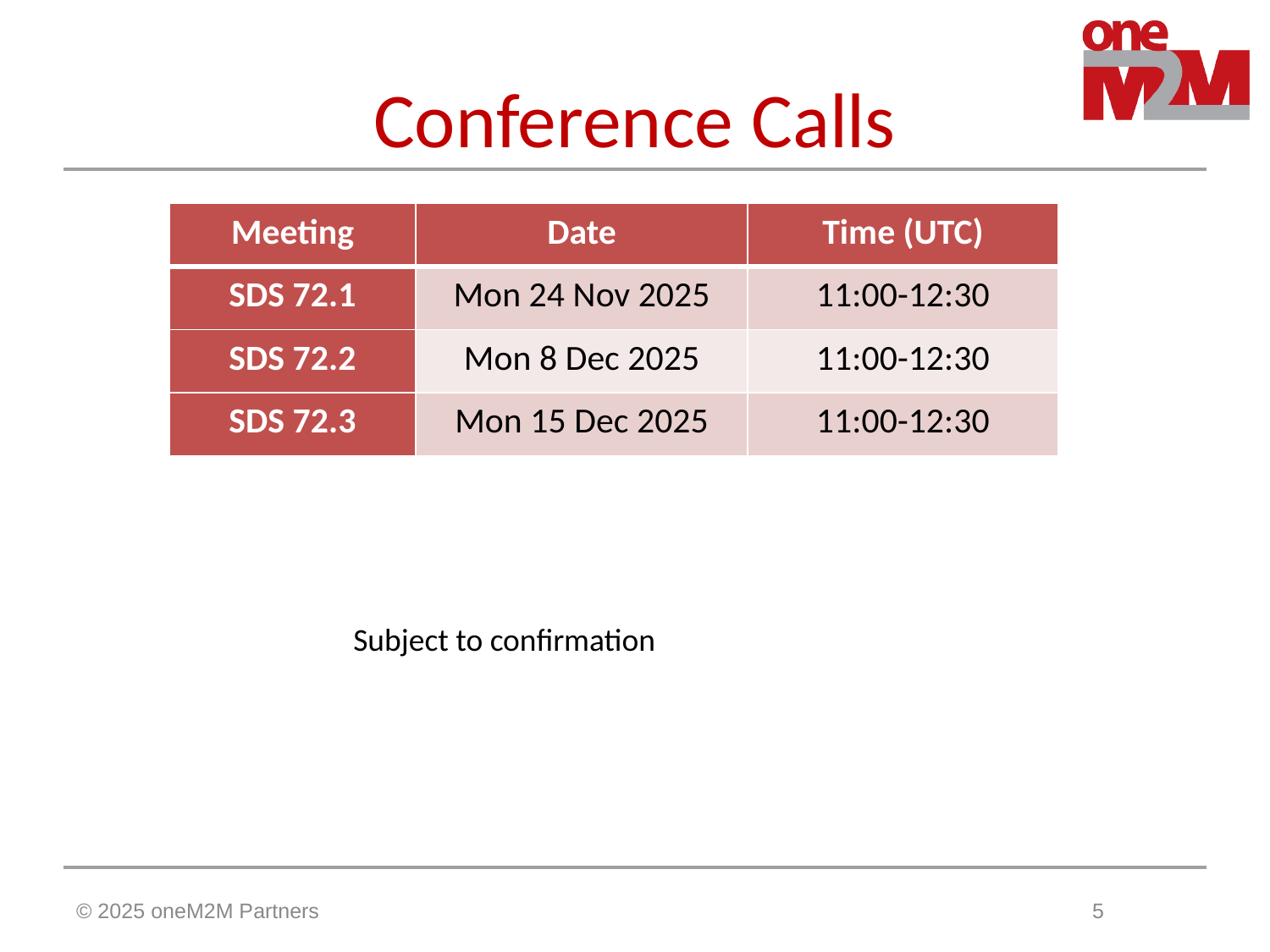

# Conference Calls
| Meeting | Date | Time (UTC) |
| --- | --- | --- |
| SDS 72.1 | Mon 24 Nov 2025 | 11:00-12:30 |
| SDS 72.2 | Mon 8 Dec 2025 | 11:00-12:30 |
| SDS 72.3 | Mon 15 Dec 2025 | 11:00-12:30 |
Subject to confirmation
© 2025 oneM2M Partners							5